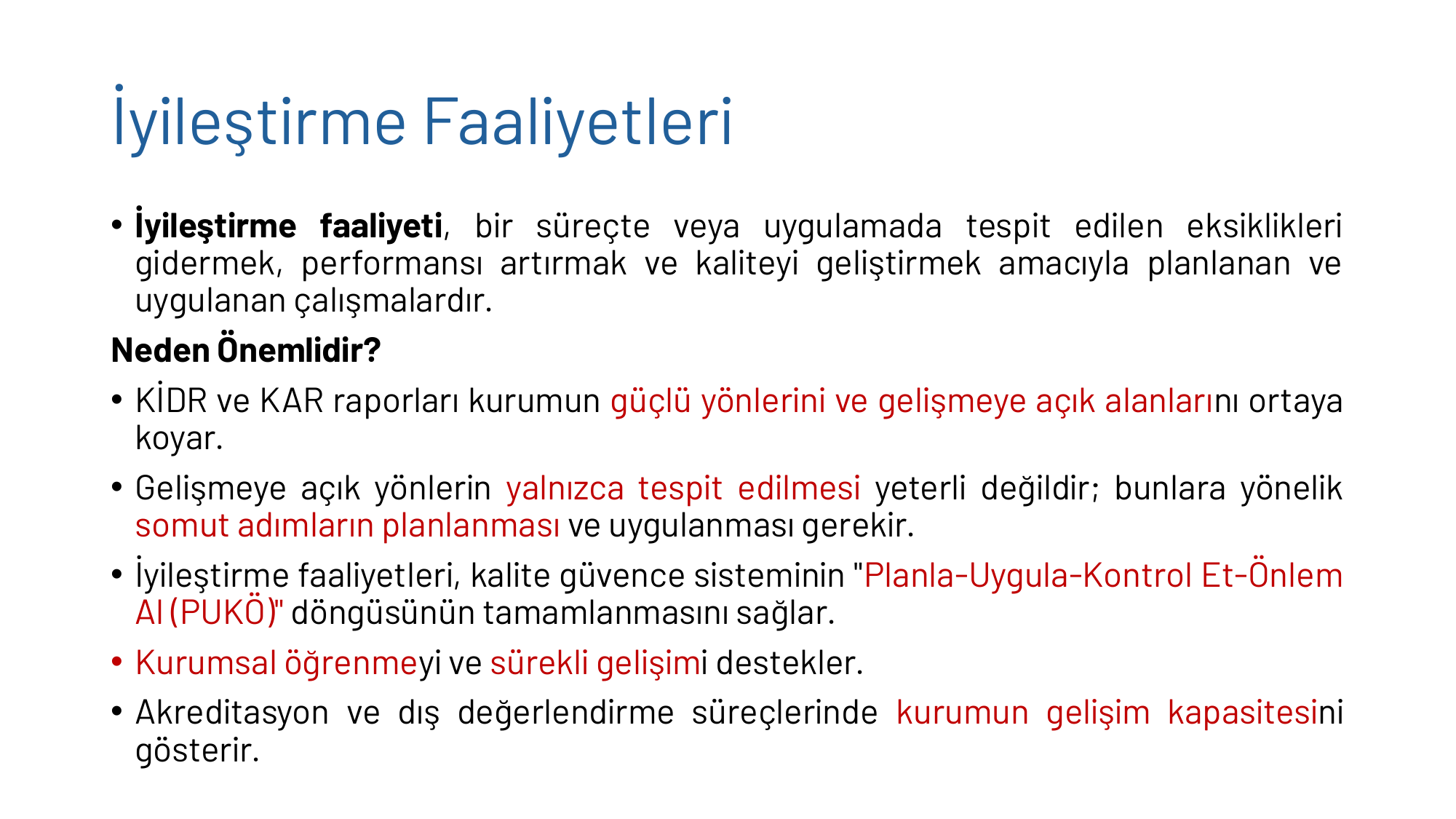

# İyileştirme Faaliyetleri
İyileştirme faaliyeti, bir süreçte veya uygulamada tespit edilen eksiklikleri gidermek, performansı artırmak ve kaliteyi geliştirmek amacıyla planlanan ve uygulanan çalışmalardır.
Neden Önemlidir?
KİDR ve KAR raporları kurumun güçlü yönlerini ve gelişmeye açık alanlarını ortaya koyar.
Gelişmeye açık yönlerin yalnızca tespit edilmesi yeterli değildir; bunlara yönelik somut adımların planlanması ve uygulanması gerekir.
İyileştirme faaliyetleri, kalite güvence sisteminin "Planla-Uygula-Kontrol Et-Önlem Al (PUKÖ)" döngüsünün tamamlanmasını sağlar.
Kurumsal öğrenmeyi ve sürekli gelişimi destekler.
Akreditasyon ve dış değerlendirme süreçlerinde kurumun gelişim kapasitesini gösterir.